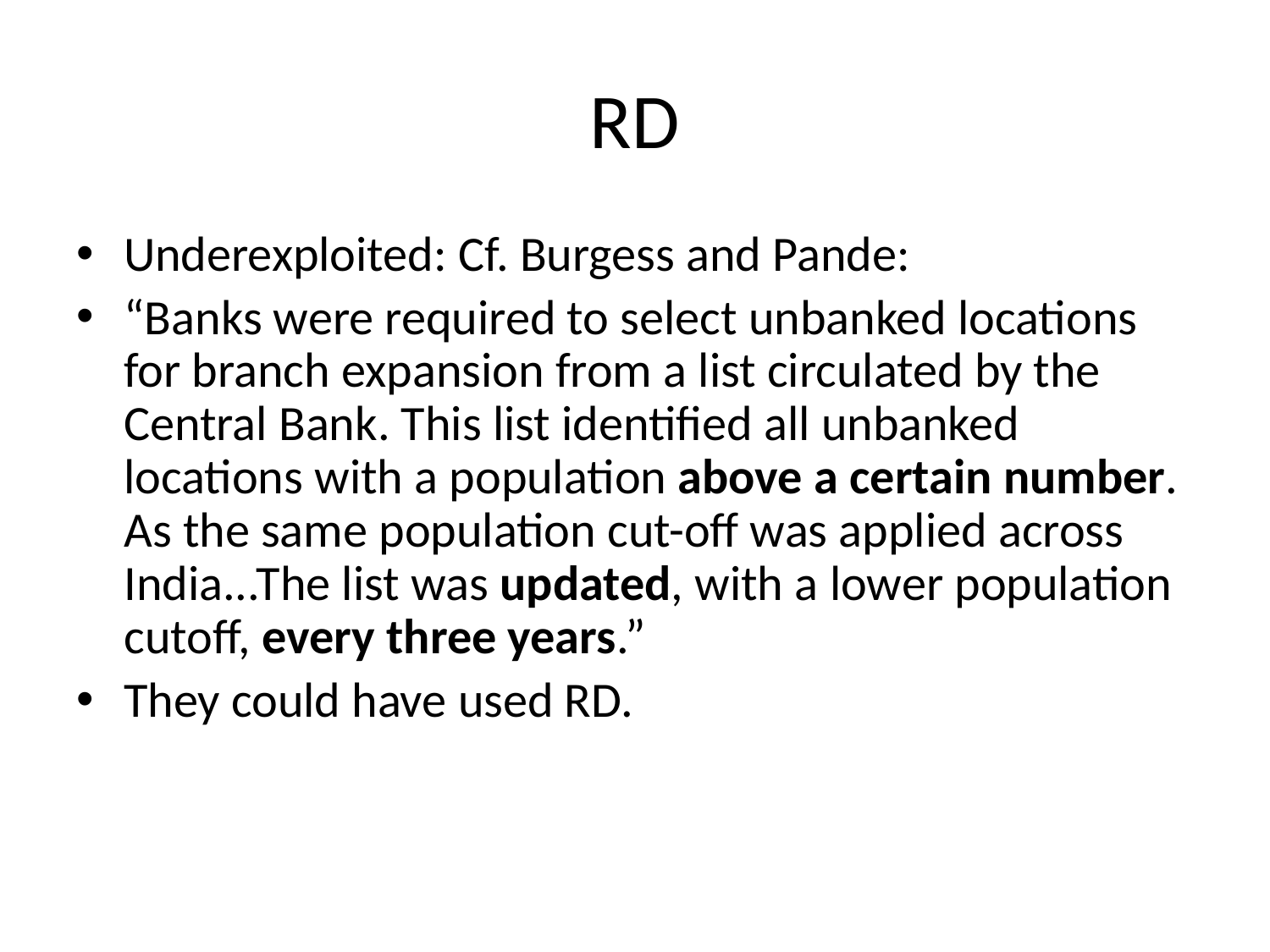

# RD
Underexploited: Cf. Burgess and Pande:
“Banks were required to select unbanked locations for branch expansion from a list circulated by the Central Bank. This list identified all unbanked locations with a population above a certain number. As the same population cut-off was applied across India...The list was updated, with a lower population cutoff, every three years.”
They could have used RD.